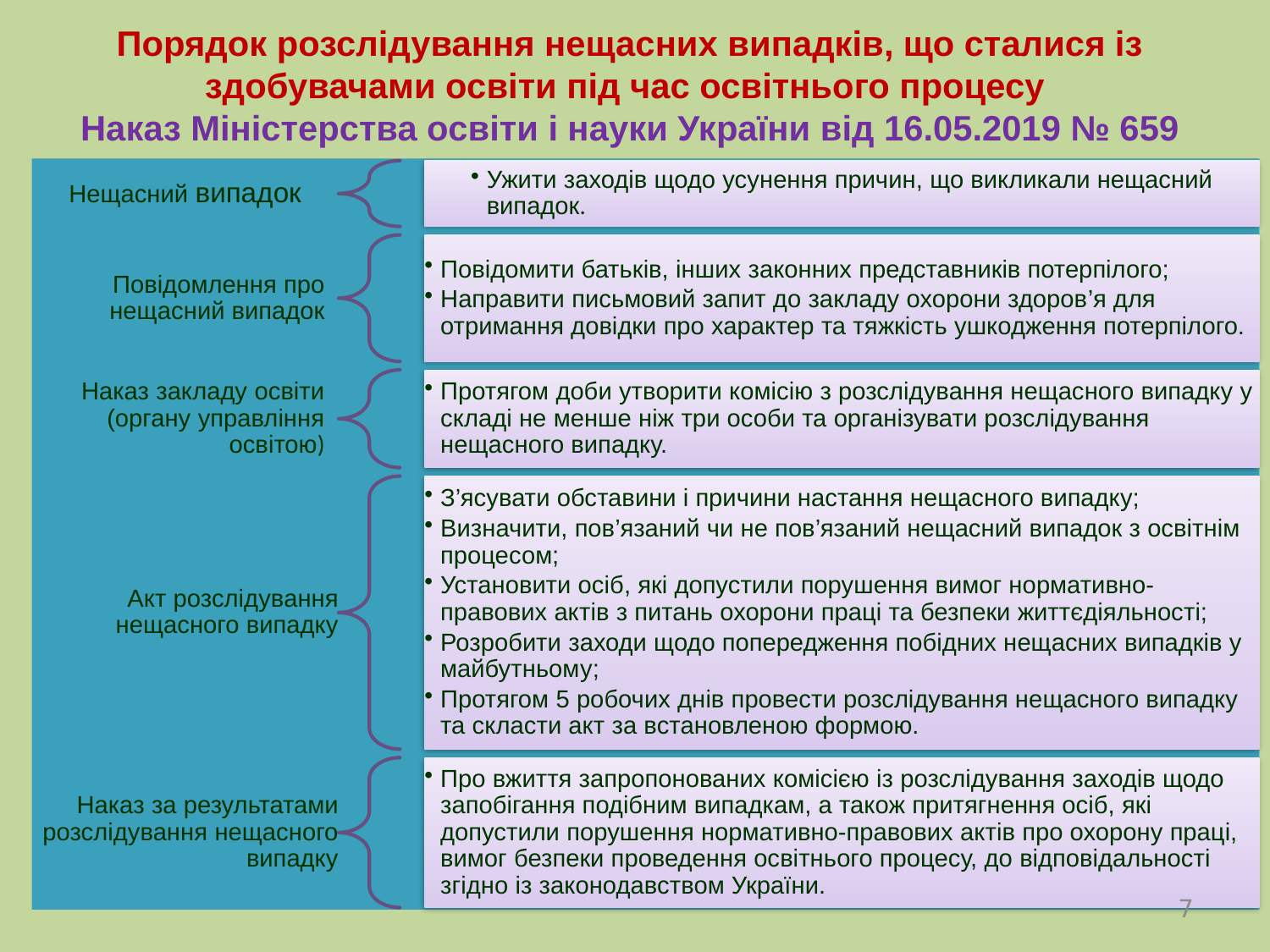

# Порядок розслідування нещасних випадків, що сталися із здобувачами освіти під час освітнього процесу Наказ Міністерства освіти і науки України від 16.05.2019 № 659
Нещасний випадок
Ужити заходів щодо усунення причин, що викликали нещасний випадок.
Повідомлення про нещасний випадок
Повідомити батьків, інших законних представників потерпілого;
Направити письмовий запит до закладу охорони здоров’я для отримання довідки про характер та тяжкість ушкодження потерпілого.
Наказ закладу освіти (органу управління освітою)
Протягом доби утворити комісію з розслідування нещасного випадку у складі не менше ніж три особи та організувати розслідування нещасного випадку.
Акт розслідування нещасного випадку
З’ясувати обставини і причини настання нещасного випадку;
Визначити, пов’язаний чи не пов’язаний нещасний випадок з освітнім процесом;
Установити осіб, які допустили порушення вимог нормативно-правових актів з питань охорони праці та безпеки життєдіяльності;
Розробити заходи щодо попередження побідних нещасних випадків у майбутньому;
Протягом 5 робочих днів провести розслідування нещасного випадку та скласти акт за встановленою формою.
Наказ за результатами розслідування нещасного випадку
Про вжиття запропонованих комісією із розслідування заходів щодо запобігання подібним випадкам, а також притягнення осіб, які допустили порушення нормативно-правових актів про охорону праці, вимог безпеки проведення освітнього процесу, до відповідальності згідно із законодавством України.
7